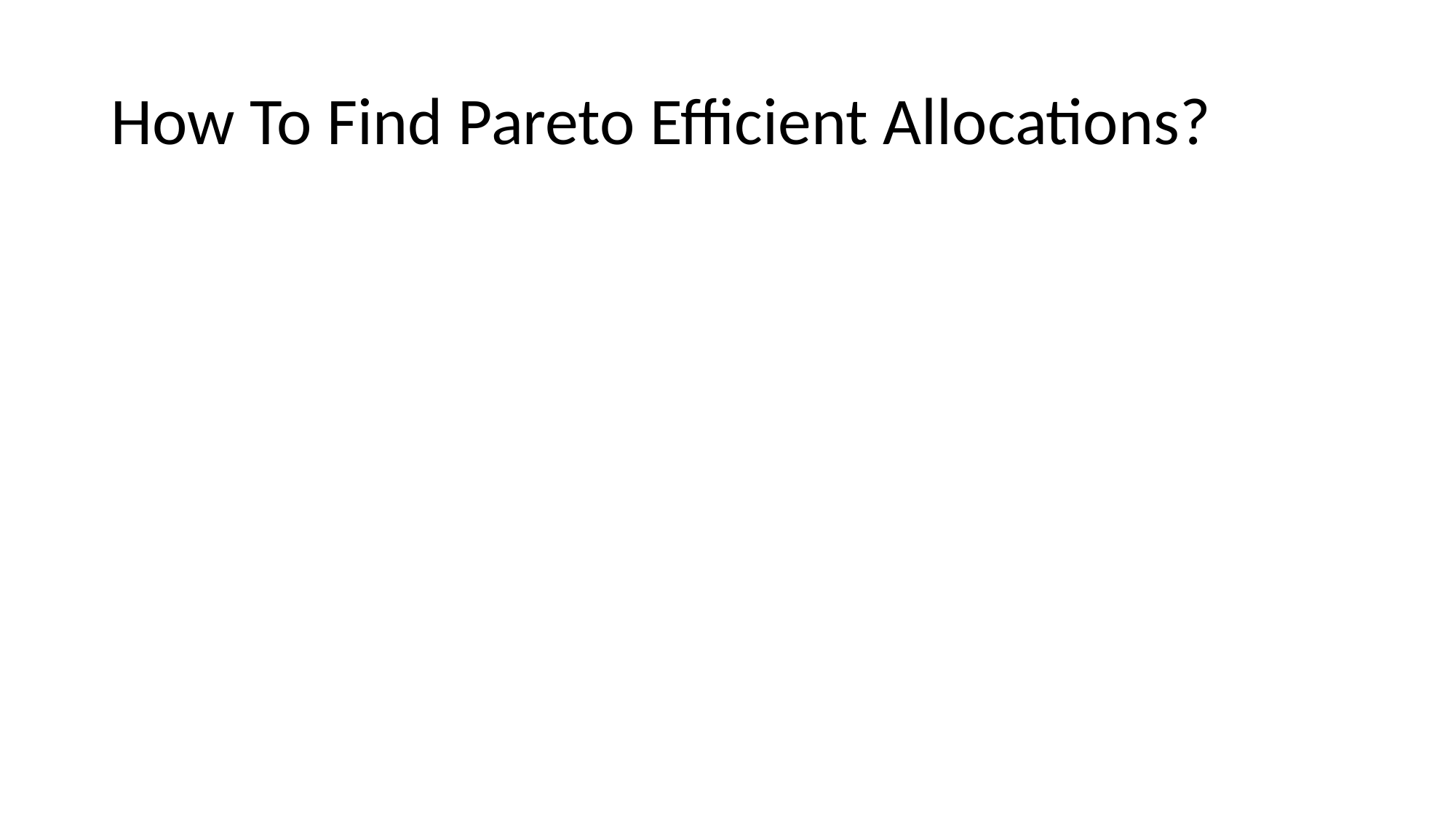

# How To Find Pareto Efficient Allocations?